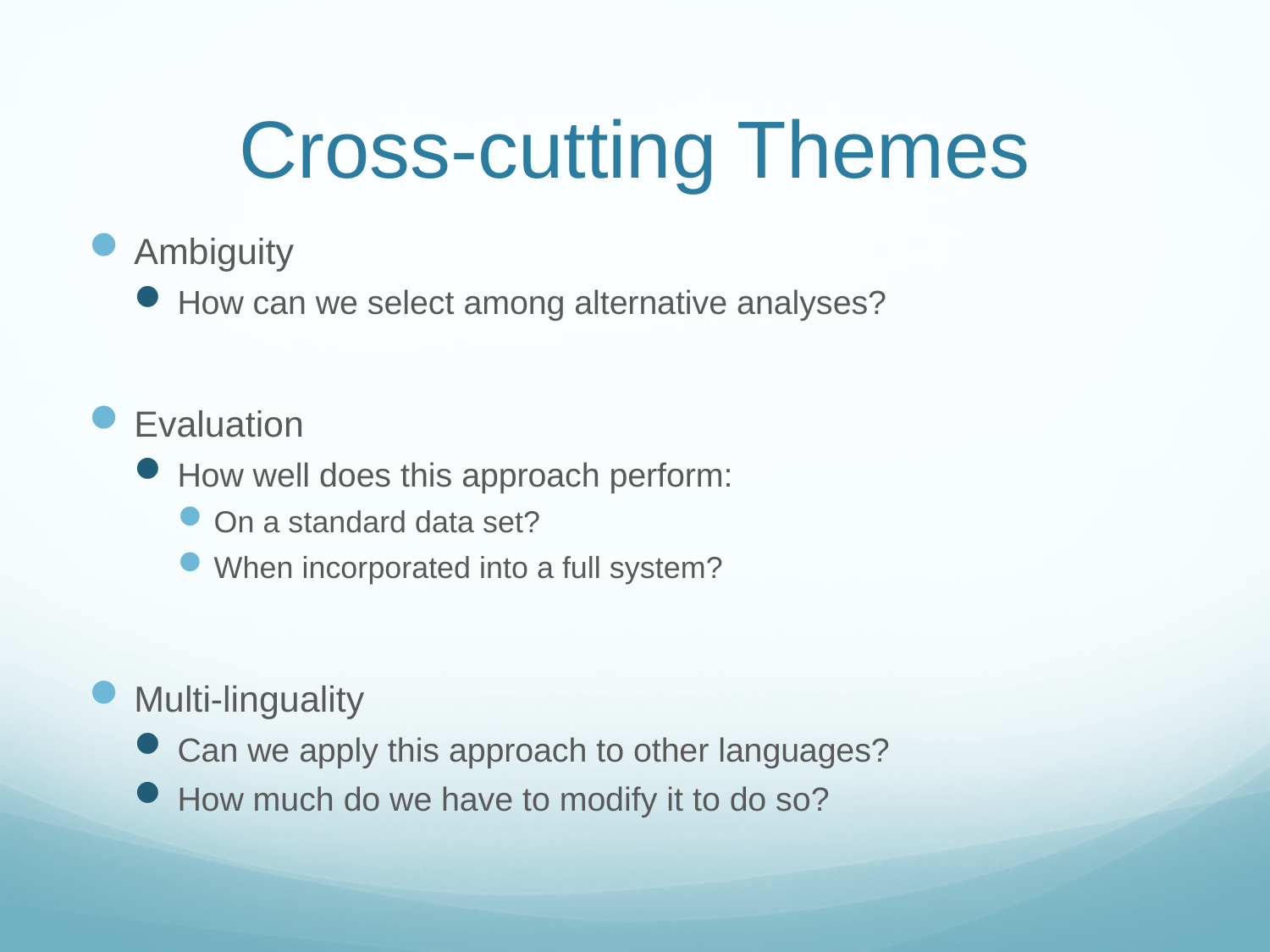

# Cross-cutting Themes
Ambiguity
How can we select among alternative analyses?

Evaluation
How well does this approach perform:
On a standard data set?
When incorporated into a full system?

Multi-linguality
Can we apply this approach to other languages?
How much do we have to modify it to do so?